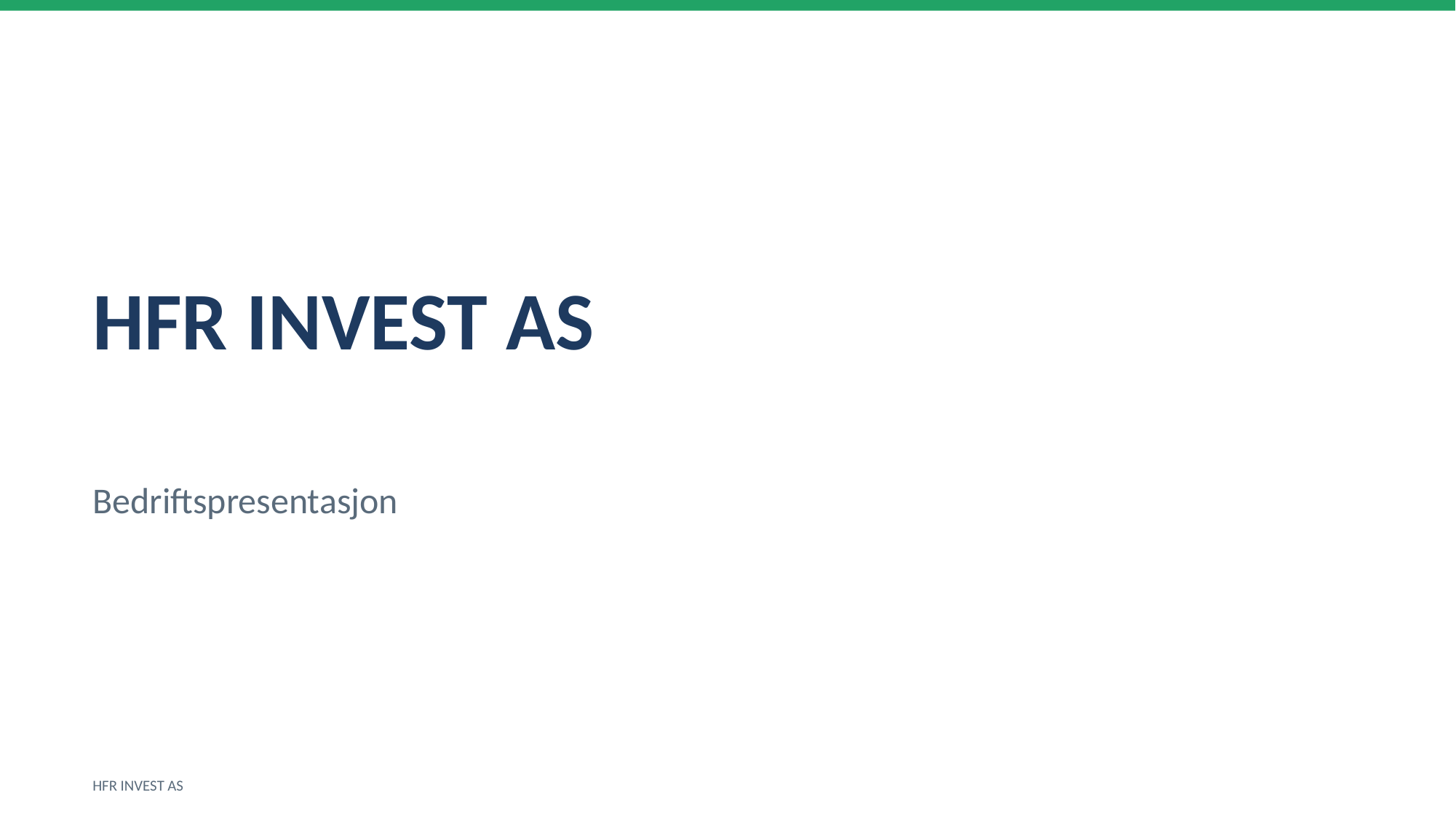

HFR INVEST AS
Bedriftspresentasjon
HFR INVEST AS